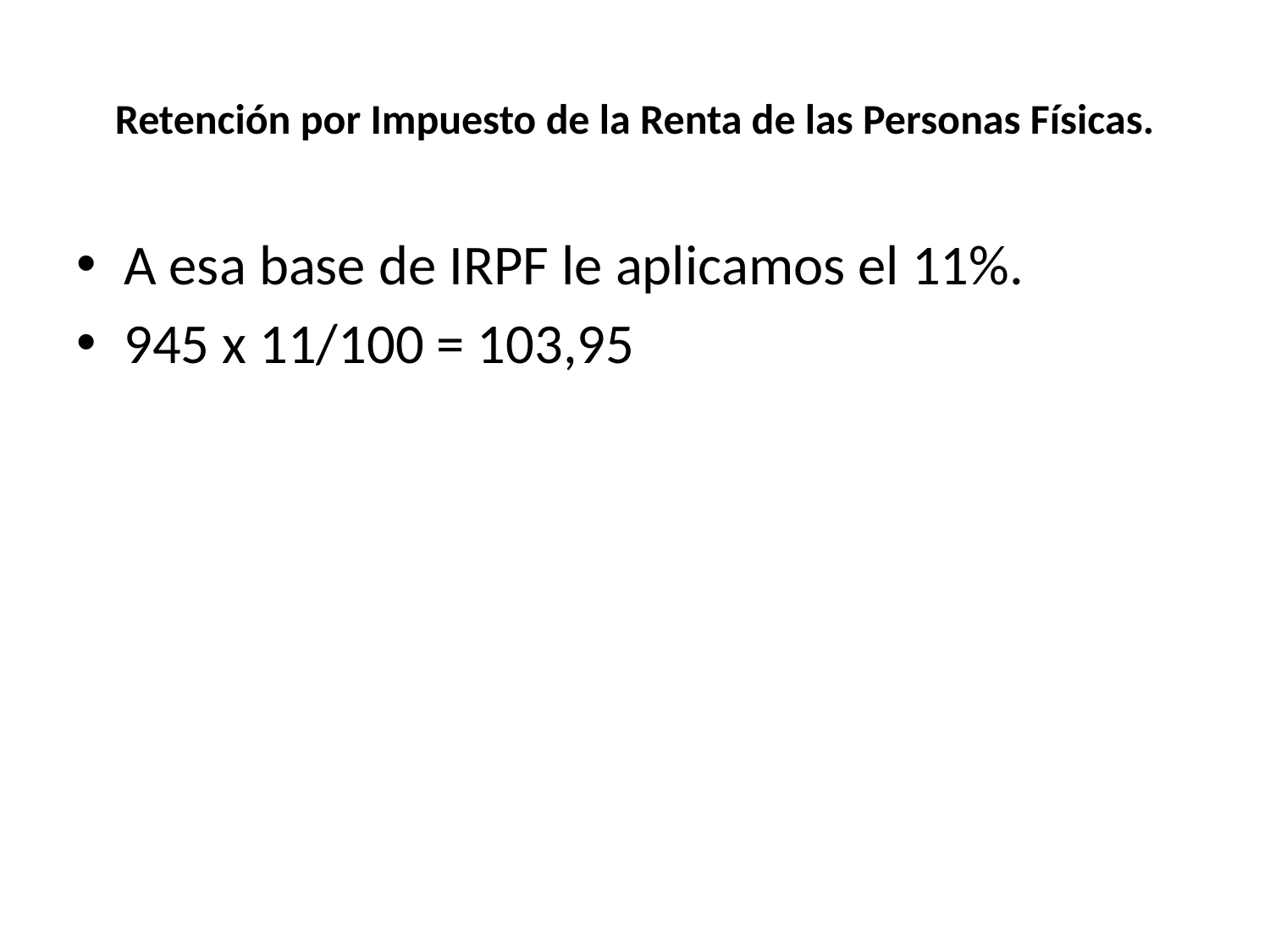

Retención por Impuesto de la Renta de las Personas Físicas.
A esa base de IRPF le aplicamos el 11%.
945 x 11/100 = 103,95